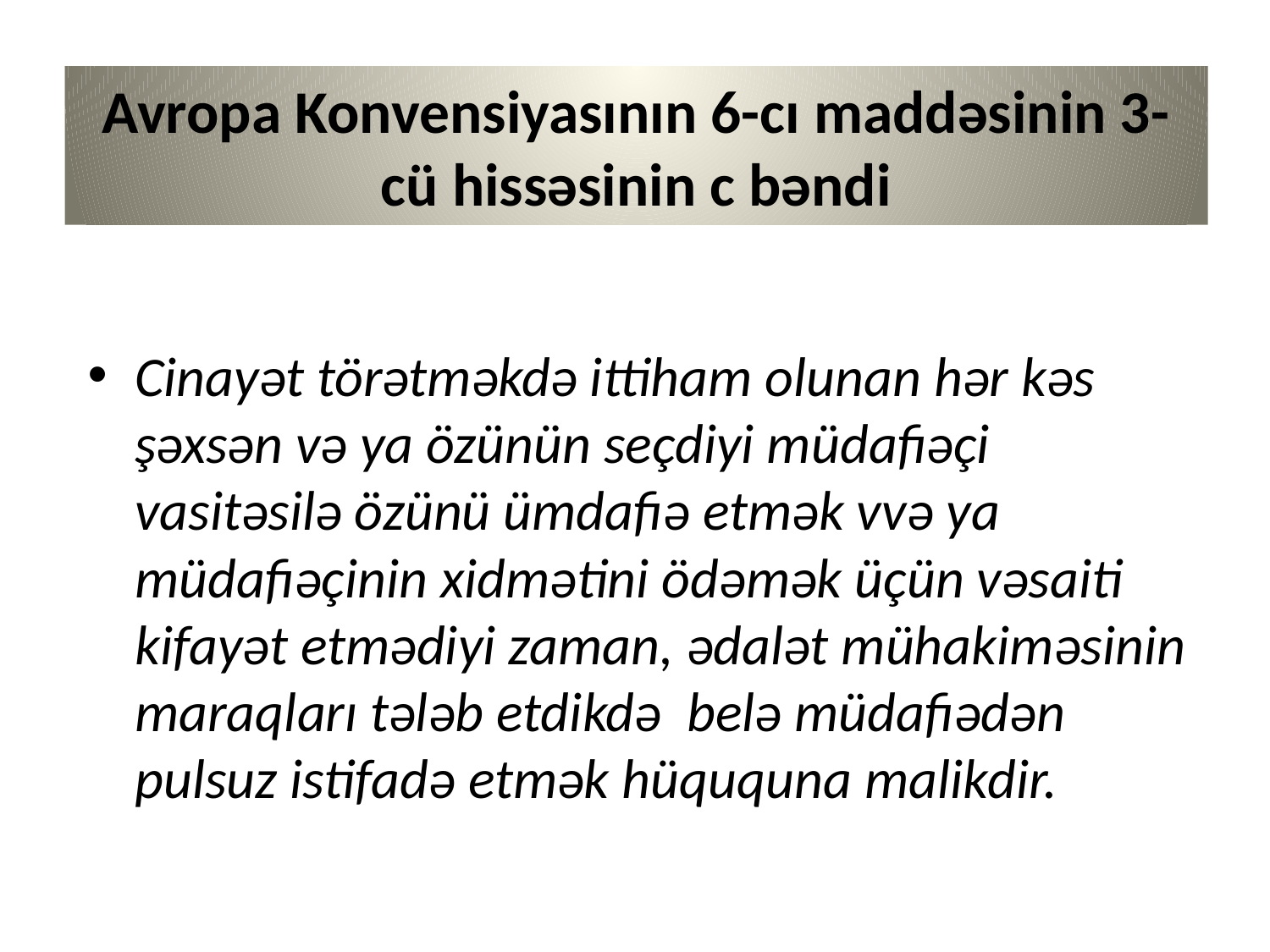

# Avropa Konvensiyasının 6-cı maddəsinin 3-cü hissəsinin c bəndi

Cinayət törətməkdə ittiham olunan hər kəs şəxsən və ya özünün seçdiyi müdafiəçi vasitəsilə özünü ümdafiə etmək vvə ya müdafiəçinin xidmətini ödəmək üçün vəsaiti kifayət etmədiyi zaman, ədalət mühakiməsinin maraqları tələb etdikdə  belə müdafiədən pulsuz istifadə etmək hüququna malikdir.